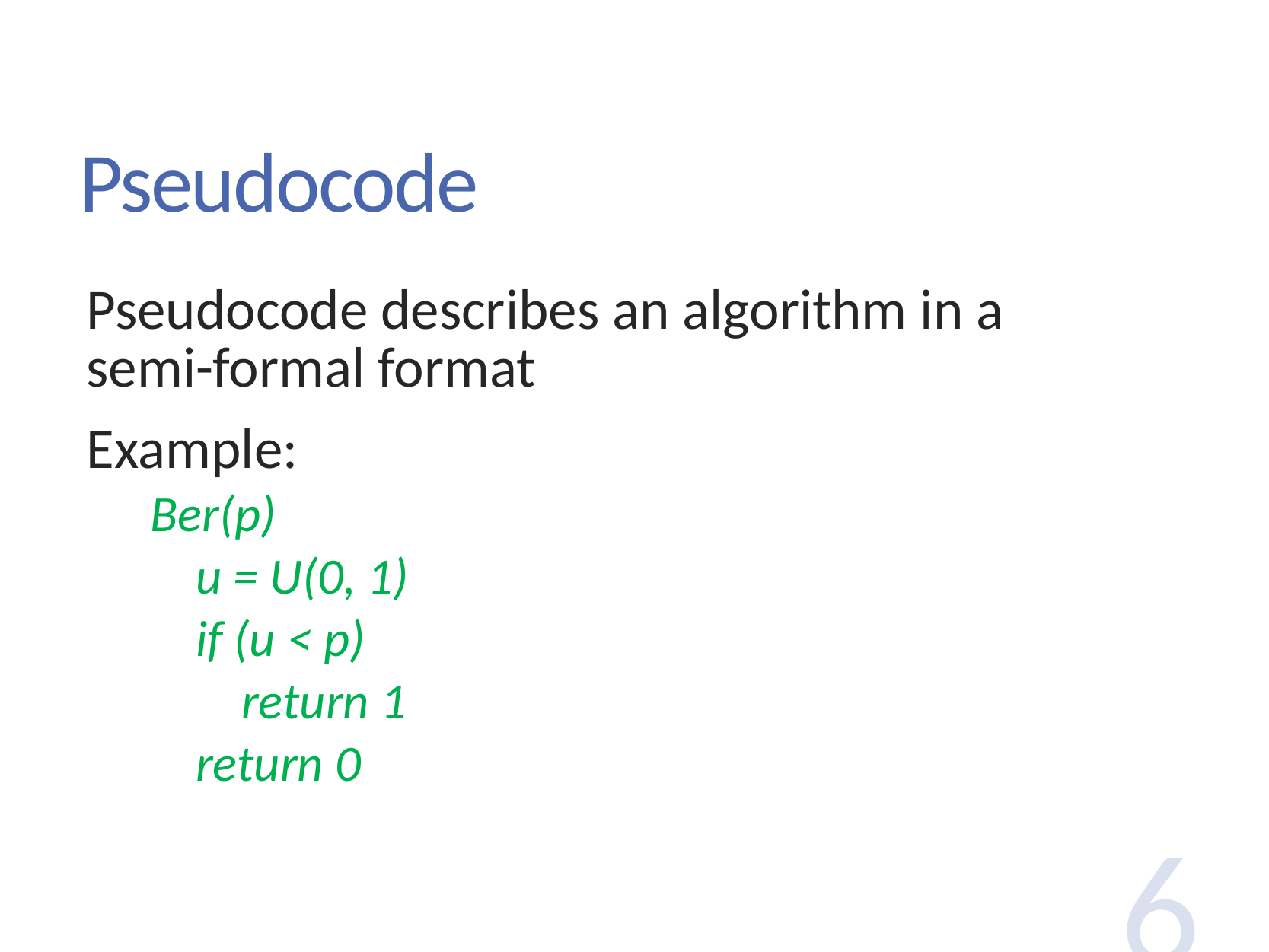

# Pseudocode
Pseudocode describes an algorithm in a semi-formal format
Example:
Ber(p)
    u = U(0, 1)
    if (u < p)
        return 1
    return 0

6